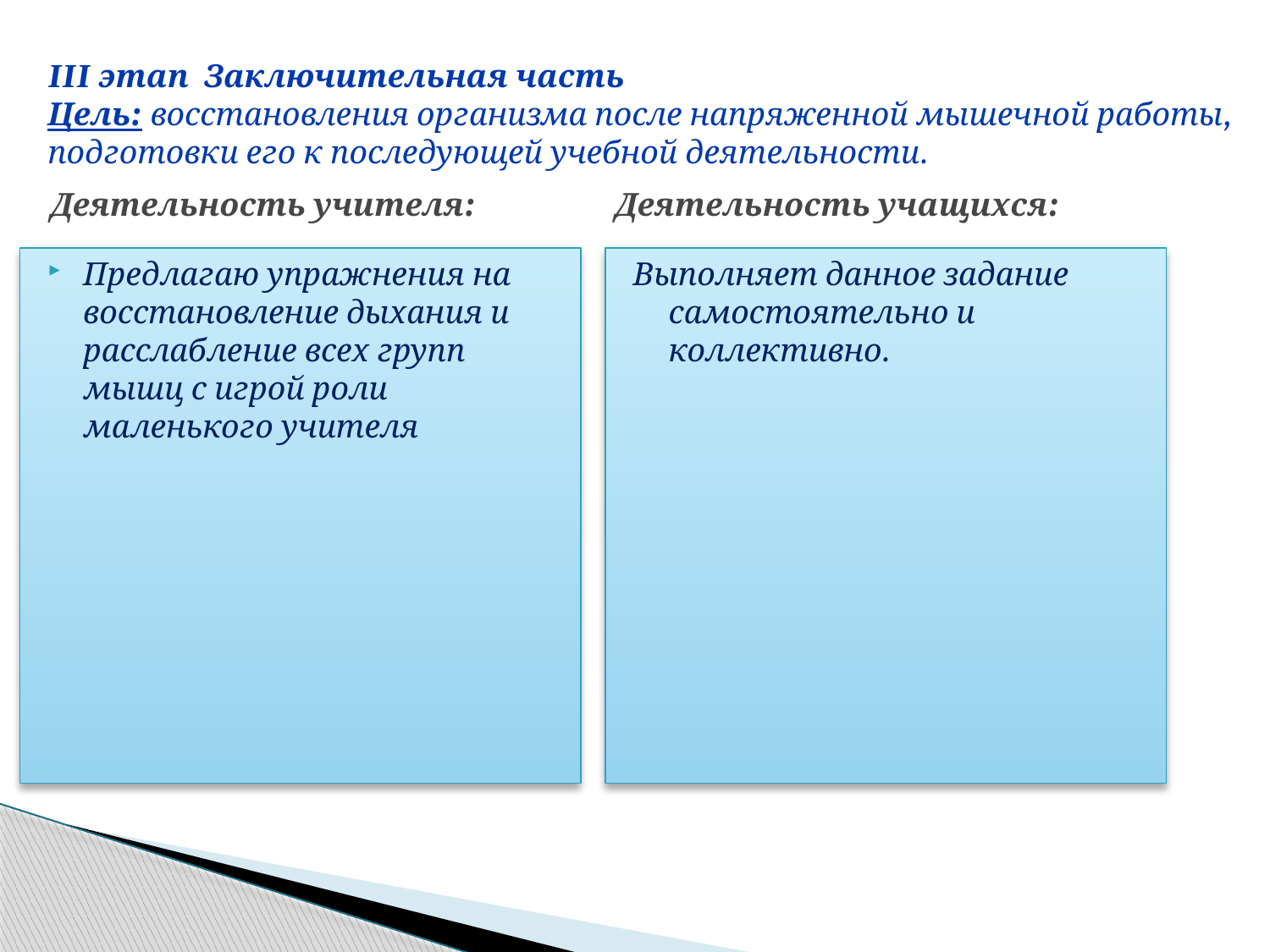

III этап  Заключительная часть
Цель: восстановления организма после напряженной мышечной работы,
подготовки его к последующей учебной деятельности.
Деятельность учителя:
Деятельность учащихся:
Предлагаю упражнения на восстановление дыхания и расслабление всех групп мышц с игрой роли маленького учителя
Выполняет данное задание самостоятельно и коллективно.